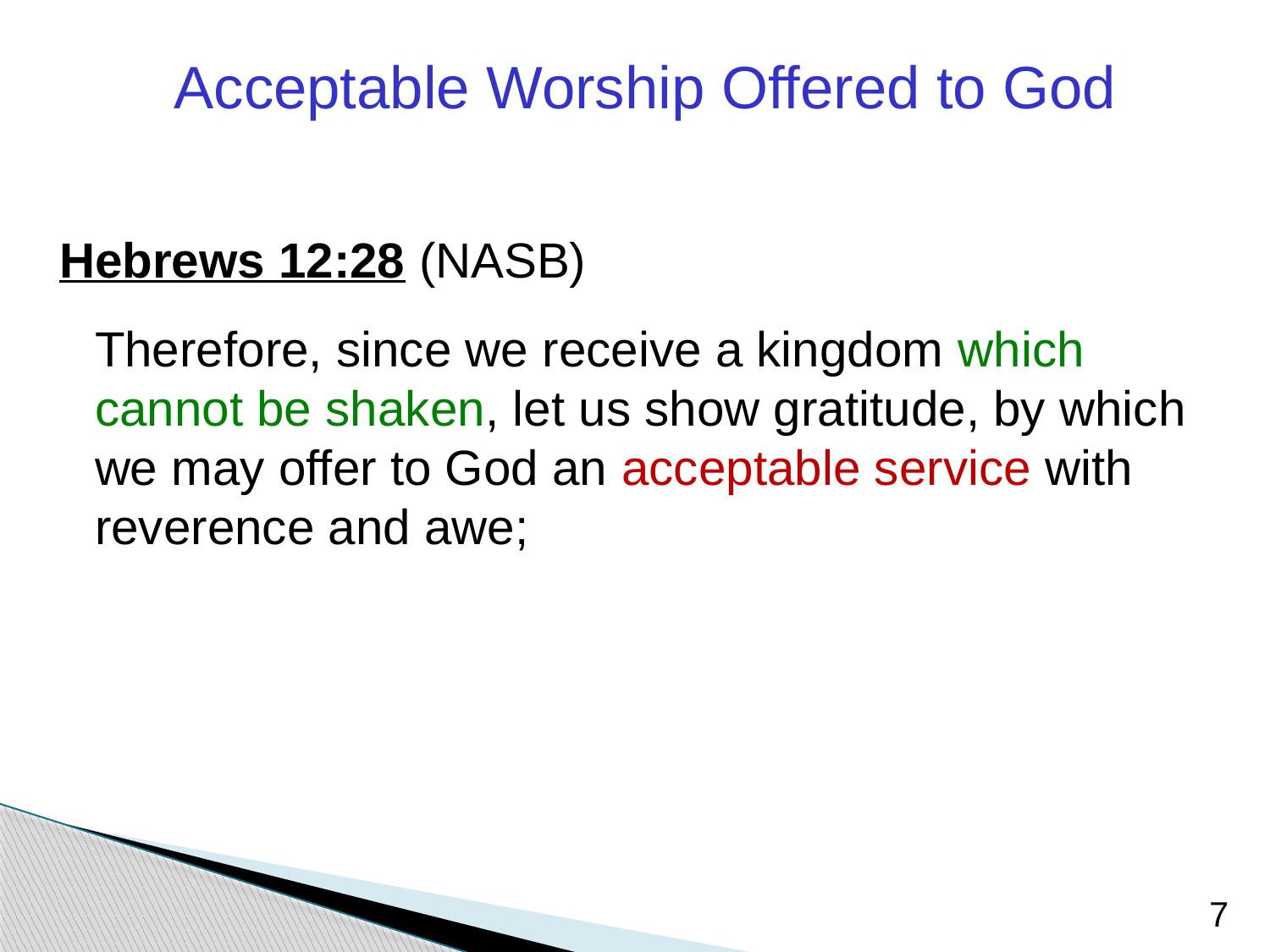

Acceptable Worship Offered to God
Hebrews 12:28 (NASB)

	Therefore, since we receive a kingdom which cannot be shaken, let us show gratitude, by which we may offer to God an acceptable service with reverence and awe;

7